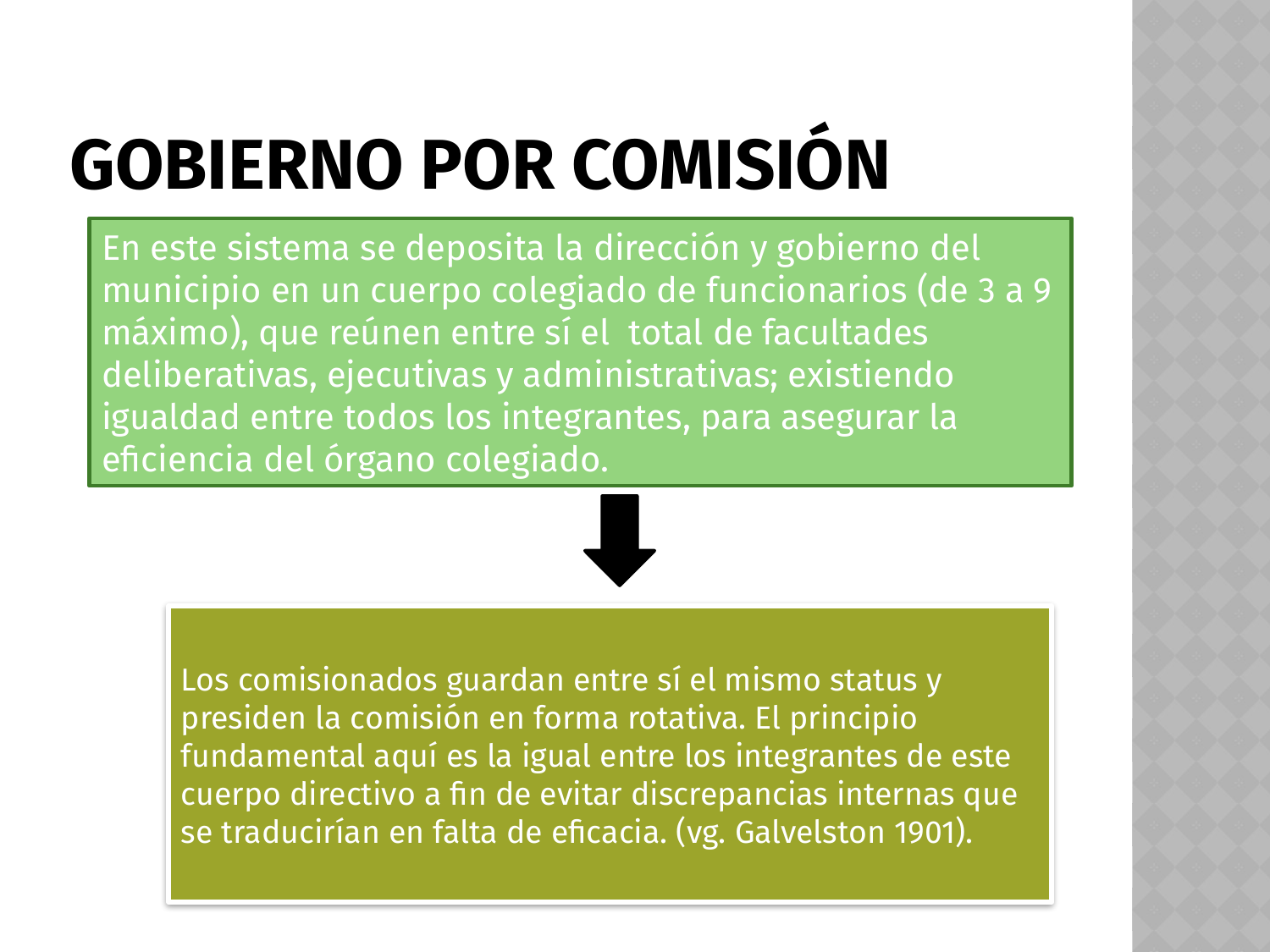

# Gobierno por comisión
En este sistema se deposita la dirección y gobierno del municipio en un cuerpo colegiado de funcionarios (de 3 a 9 máximo), que reúnen entre sí el  total de facultades deliberativas, ejecutivas y administrativas; existiendo igualdad entre todos los integrantes, para asegurar la eficiencia del órgano colegiado.

Los comisionados guardan entre sí el mismo status y presiden la comisión en forma rotativa. El principio fundamental aquí es la igual entre los integrantes de este cuerpo directivo a fin de evitar discrepancias internas que se traducirían en falta de eficacia. (vg. Galvelston 1901).